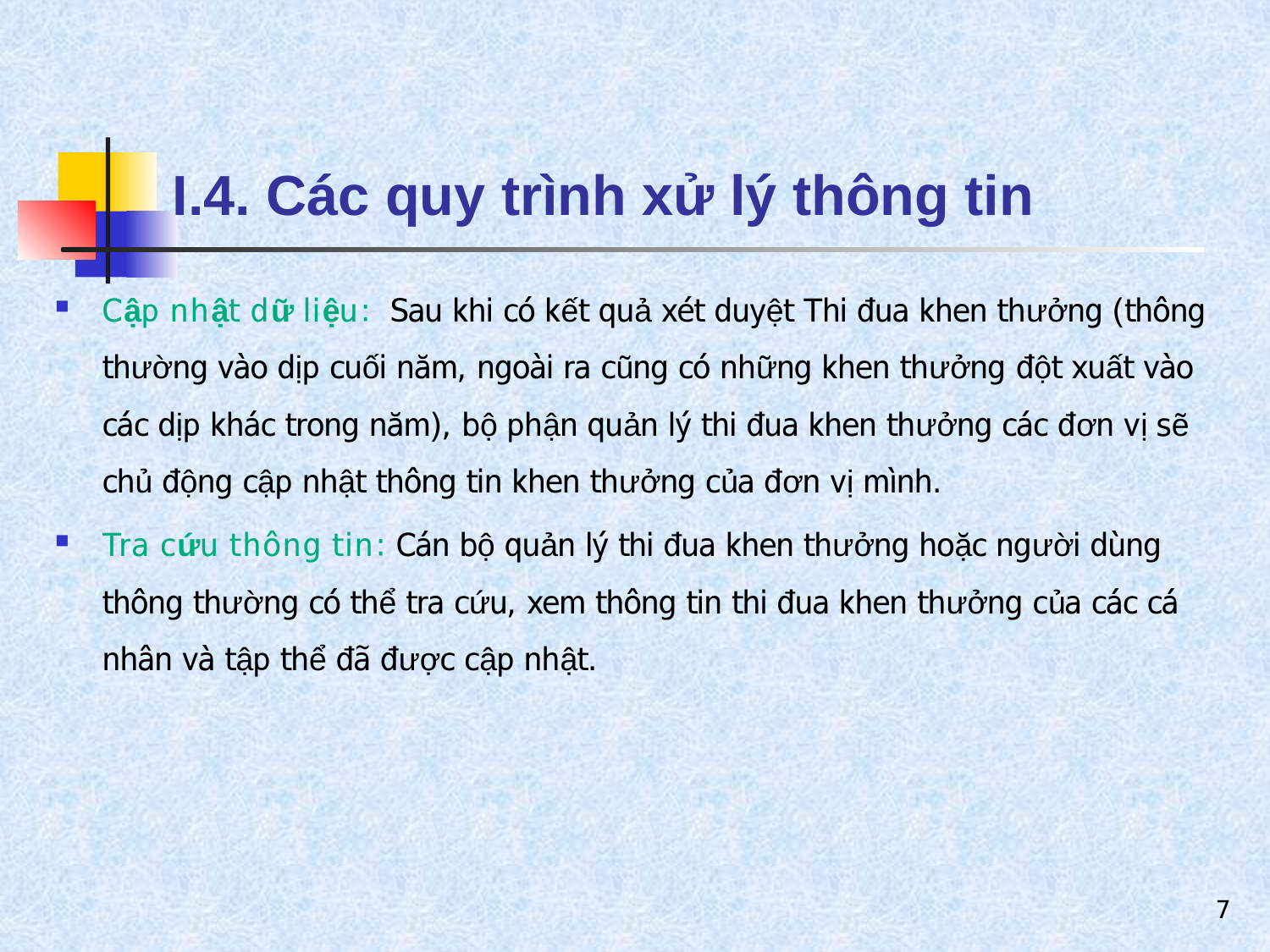

# I.4. Các quy trình xử lý thông tin
Cập nhật dữ liệu:  Sau khi có kết quả xét duyệt Thi đua khen thưởng (thông thường vào dịp cuối năm, ngoài ra cũng có những khen thưởng đột xuất vào các dịp khác trong năm), bộ phận quản lý thi đua khen thưởng các đơn vị sẽ chủ động cập nhật thông tin khen thưởng của đơn vị mình.
Tra cứu thông tin: Cán bộ quản lý thi đua khen thưởng hoặc người dùng thông thường có thể tra cứu, xem thông tin thi đua khen thưởng của các cá nhân và tập thể đã được cập nhật.
7